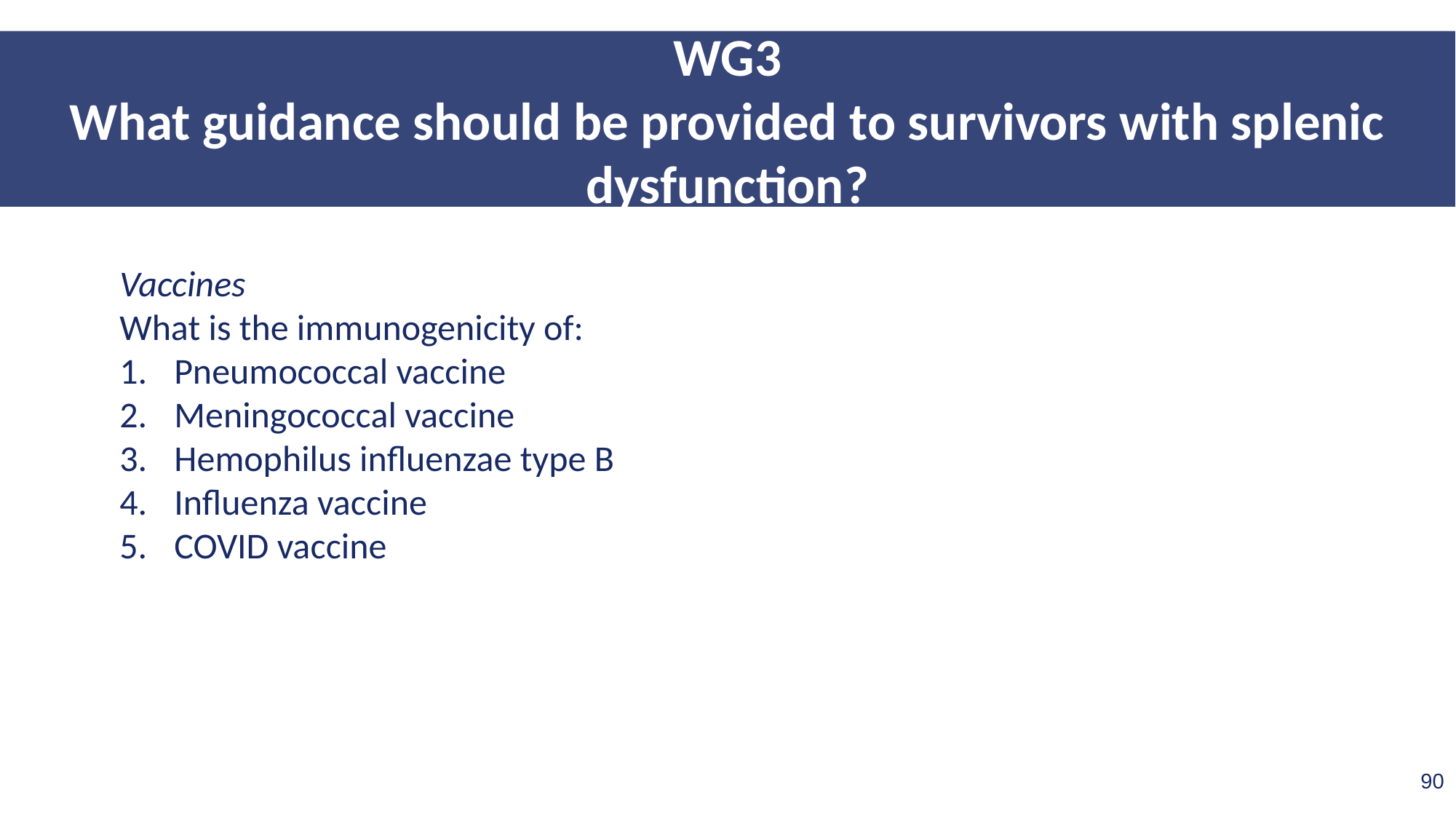

WG3
What guidance should be provided to survivors with splenic dysfunction?
Vaccines
What is the immunogenicity of:
Pneumococcal vaccine
Meningococcal vaccine
Hemophilus influenzae type B
Influenza vaccine
COVID vaccine

90